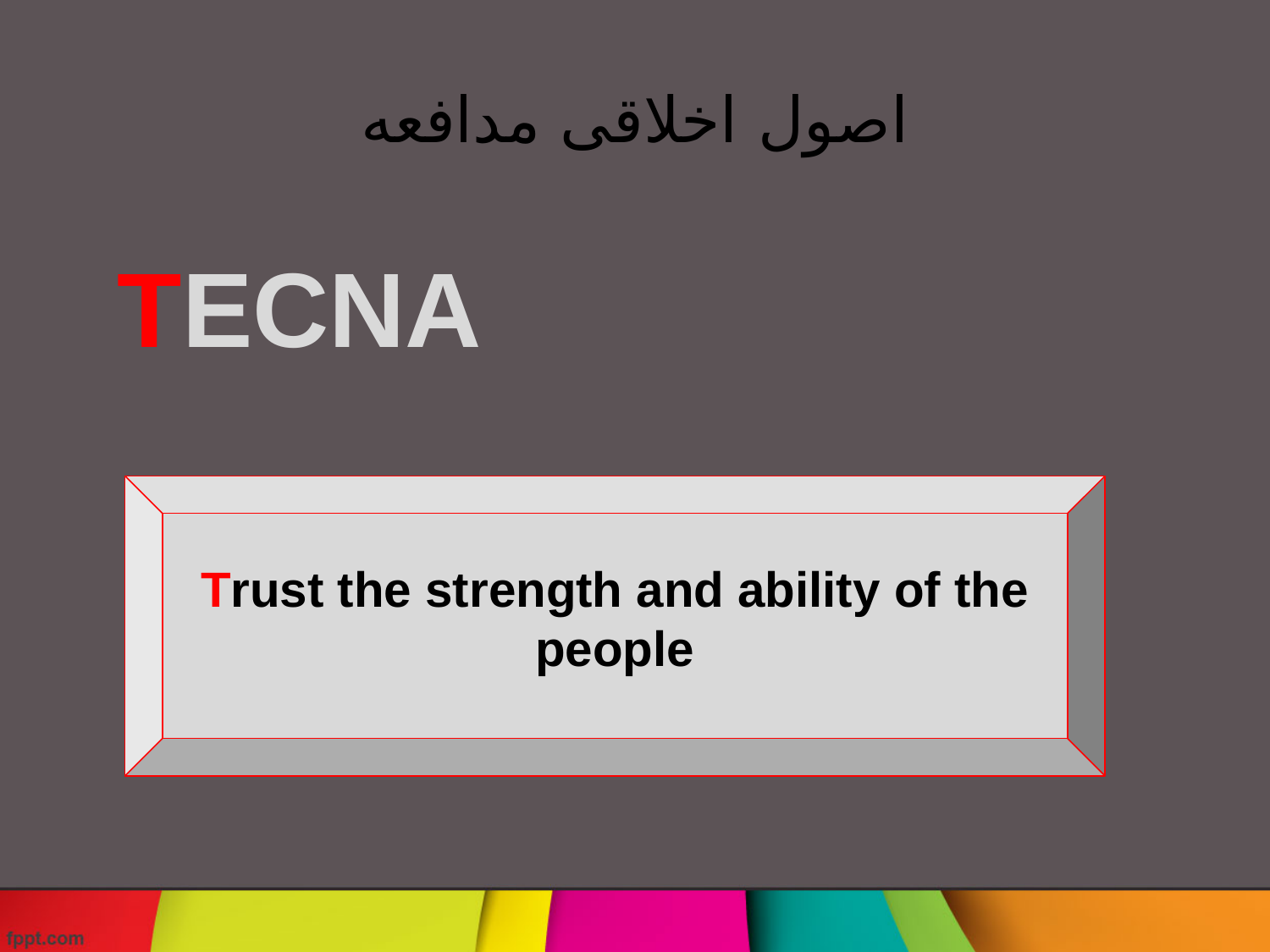

# اصول اخلاقی مدافعه
TECNA

Trust the strength and ability of the people